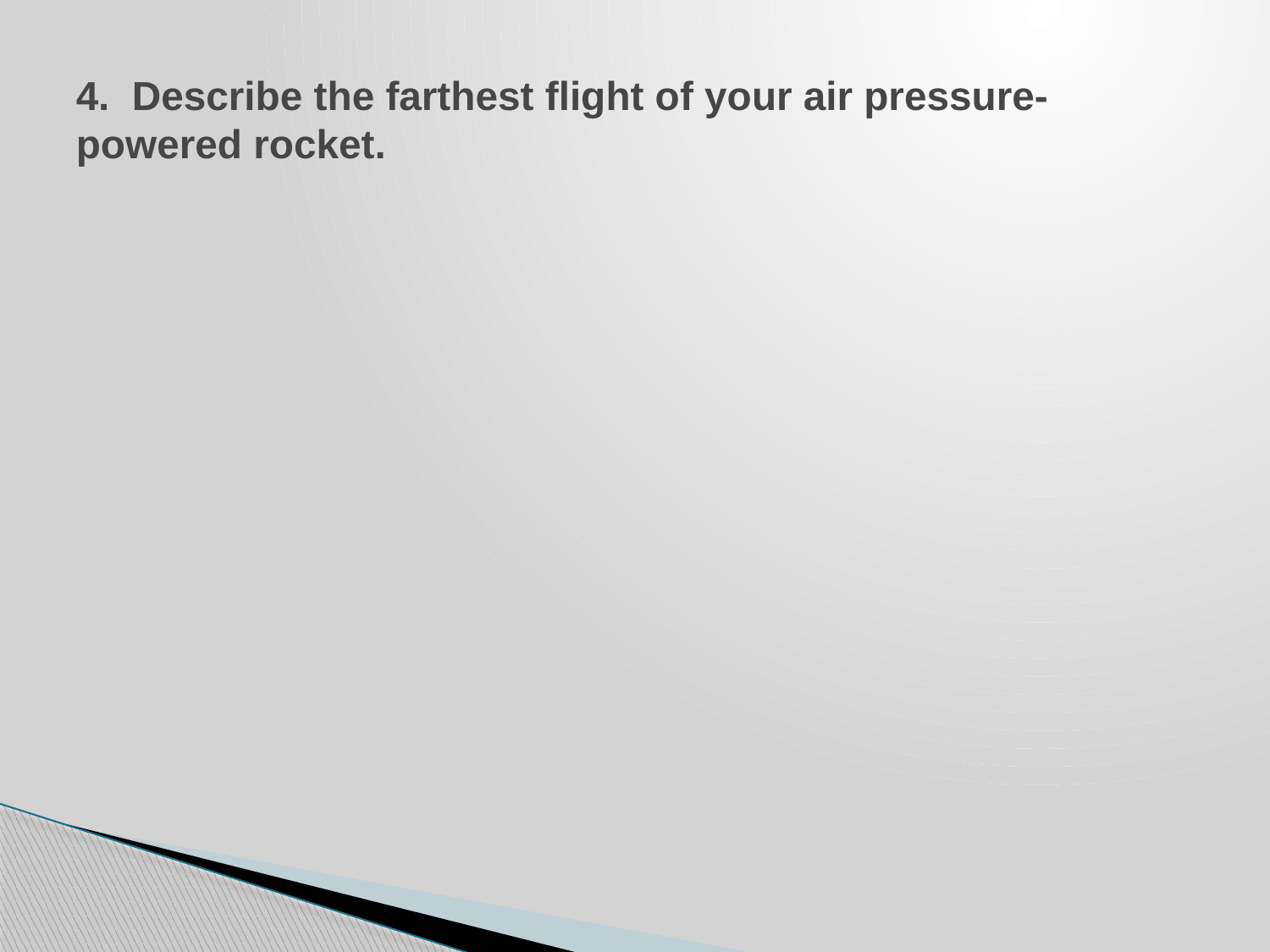

# 4.  Describe the farthest flight of your air pressure-powered rocket.